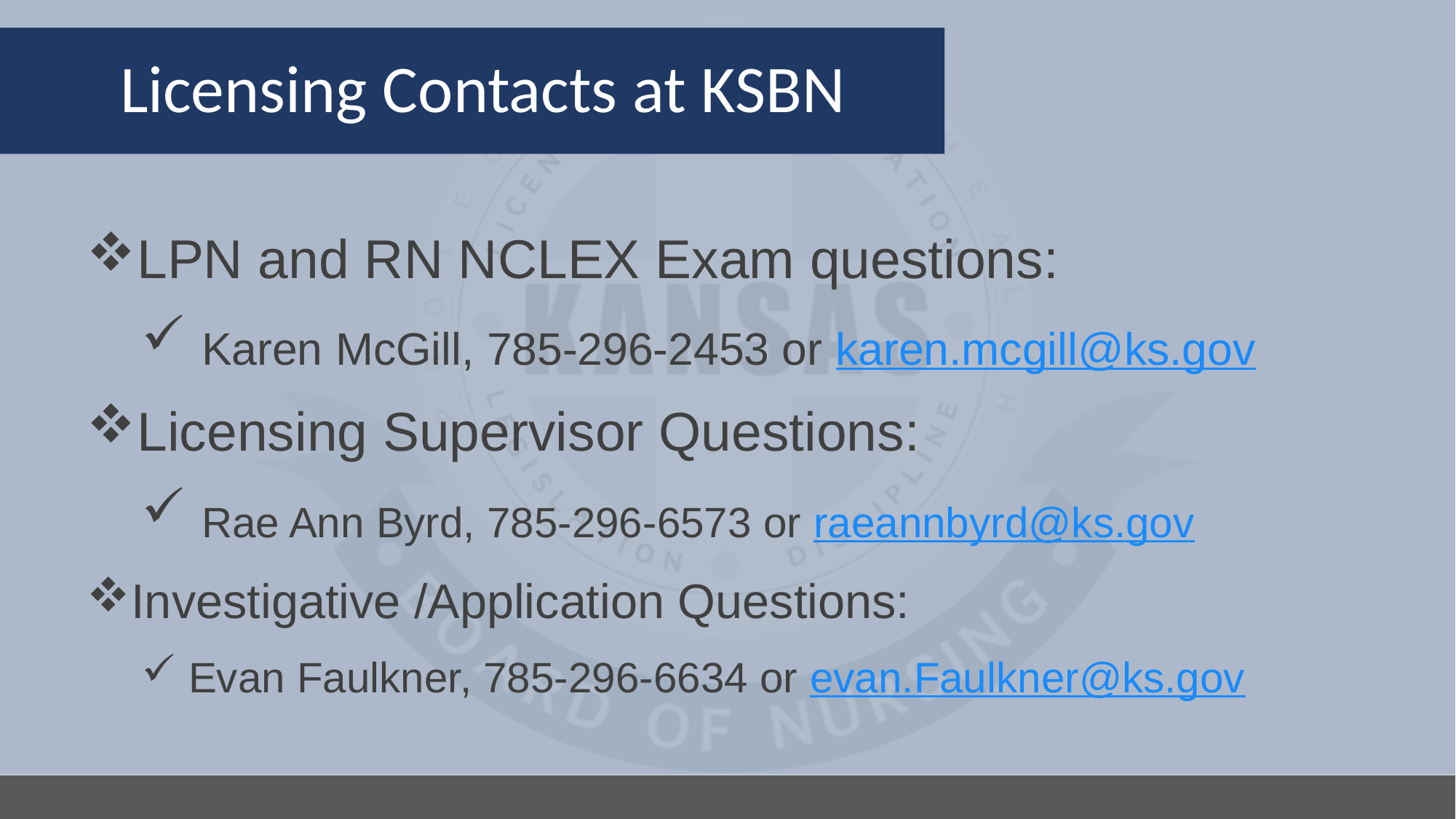

# Licensing Contacts at KSBN
LPN and RN NCLEX Exam questions:
 Karen McGill, 785-296-2453 or karen.mcgill@ks.gov
Licensing Supervisor Questions:
 Rae Ann Byrd, 785-296-6573 or raeannbyrd@ks.gov
Investigative /Application Questions:
 Evan Faulkner, 785-296-6634 or evan.Faulkner@ks.gov